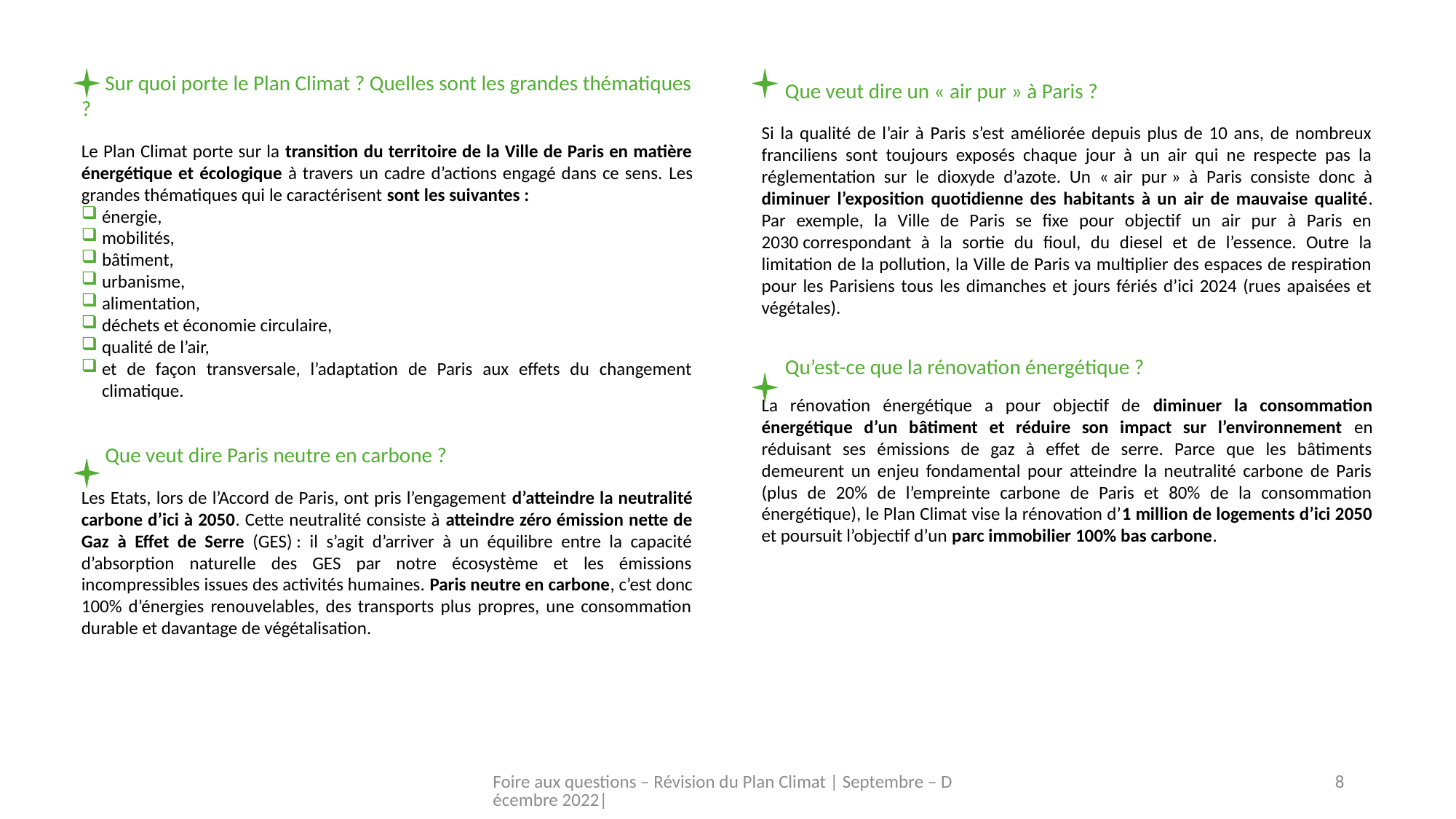

Sur quoi porte le Plan Climat ? Quelles sont les grandes thématiques ?

Le Plan Climat porte sur la transition du territoire de la Ville de Paris en matière énergétique et écologique à travers un cadre d’actions engagé dans ce sens. Les grandes thématiques qui le caractérisent sont les suivantes :
énergie,
mobilités,
bâtiment,
urbanisme,
alimentation,
déchets et économie circulaire,
qualité de l’air,
et de façon transversale, l’adaptation de Paris aux effets du changement climatique.

     Que veut dire Paris neutre en carbone ?

Les Etats, lors de l’Accord de Paris, ont pris l’engagement d’atteindre la neutralité carbone d’ici à 2050. Cette neutralité consiste à atteindre zéro émission nette de Gaz à Effet de Serre (GES) : il s’agit d’arriver à un équilibre entre la capacité d’absorption naturelle des GES par notre écosystème et les émissions incompressibles issues des activités humaines. Paris neutre en carbone, c’est donc 100% d’énergies renouvelables, des transports plus propres, une consommation durable et davantage de végétalisation.

     Que veut dire un « air pur » à Paris ?

Si la qualité de l’air à Paris s’est améliorée depuis plus de 10 ans, de nombreux franciliens sont toujours exposés chaque jour à un air qui ne respecte pas la réglementation sur le dioxyde d’azote. Un « air pur » à Paris consiste donc à diminuer l’exposition quotidienne des habitants à un air de mauvaise qualité. Par exemple, la Ville de Paris se fixe pour objectif un air pur à Paris en 2030 correspondant à la sortie du fioul, du diesel et de l’essence. Outre la limitation de la pollution, la Ville de Paris va multiplier des espaces de respiration pour les Parisiens tous les dimanches et jours fériés d’ici 2024 (rues apaisées et végétales).

     Qu’est-ce que la rénovation énergétique ?

La rénovation énergétique a pour objectif de diminuer la consommation énergétique d’un bâtiment et réduire son impact sur l’environnement en réduisant ses émissions de gaz à effet de serre. Parce que les bâtiments demeurent un enjeu fondamental pour atteindre la neutralité carbone de Paris (plus de 20% de l’empreinte carbone de Paris et 80% de la consommation énergétique), le Plan Climat vise la rénovation d’1 million de logements d’ici 2050 et poursuit l’objectif d’un parc immobilier 100% bas carbone.

Foire aux questions – Révision du Plan Climat | Septembre – Décembre 2022|
8